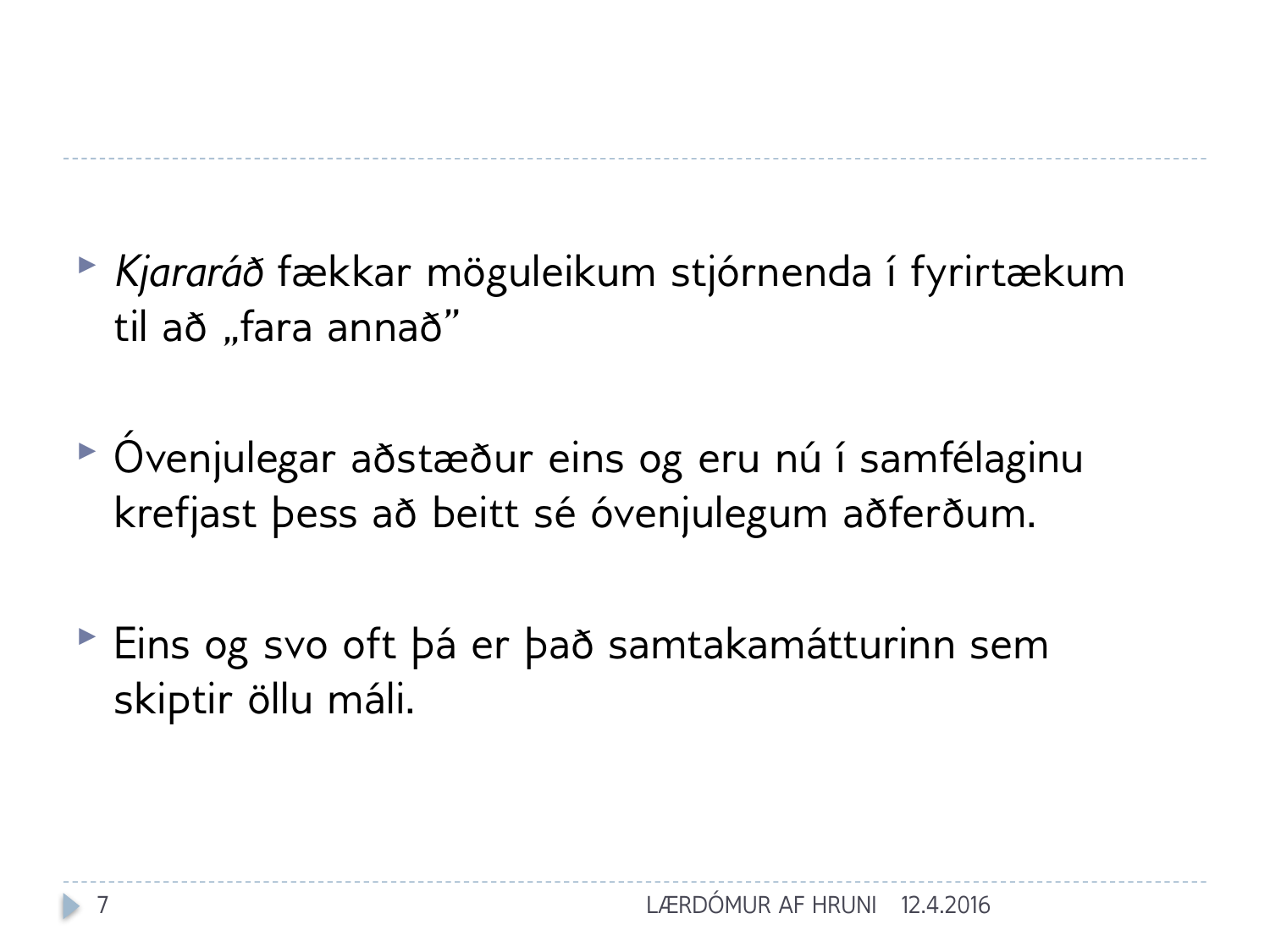

#

Kjararáð fækkar möguleikum stjórnenda í fyrirtækum til að „fara annað”

Óvenjulegar aðstæður eins og eru nú í samfélaginu krefjast þess að beitt sé óvenjulegum aðferðum.

Eins og svo oft þá er það samtakamátturinn sem skiptir öllu máli.

7
LÆRDÓMUR AF HRUNI
12.4.2016